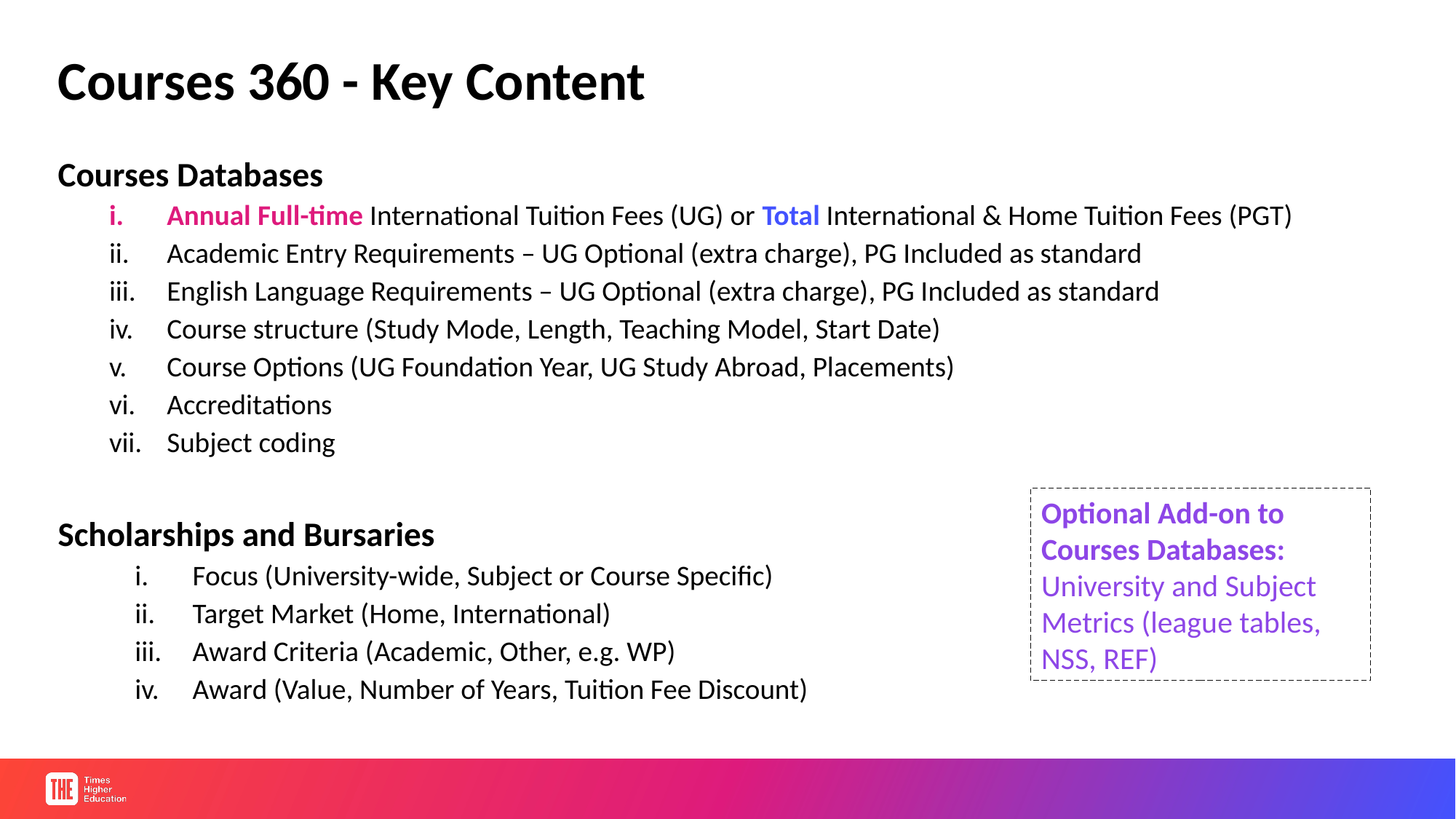

Courses 360 - Key Content
Courses Databases
Annual Full-time International Tuition Fees (UG) or Total International & Home Tuition Fees (PGT)
Academic Entry Requirements – UG Optional (extra charge), PG Included as standard
English Language Requirements – UG Optional (extra charge), PG Included as standard
Course structure (Study Mode, Length, Teaching Model, Start Date)
Course Options (UG Foundation Year, UG Study Abroad, Placements)
Accreditations
Subject coding

Scholarships and Bursaries
Focus (University-wide, Subject or Course Specific)
Target Market (Home, International)
Award Criteria (Academic, Other, e.g. WP)
Award (Value, Number of Years, Tuition Fee Discount)

Optional Add-on to Courses Databases:
University and Subject Metrics (league tables, NSS, REF)